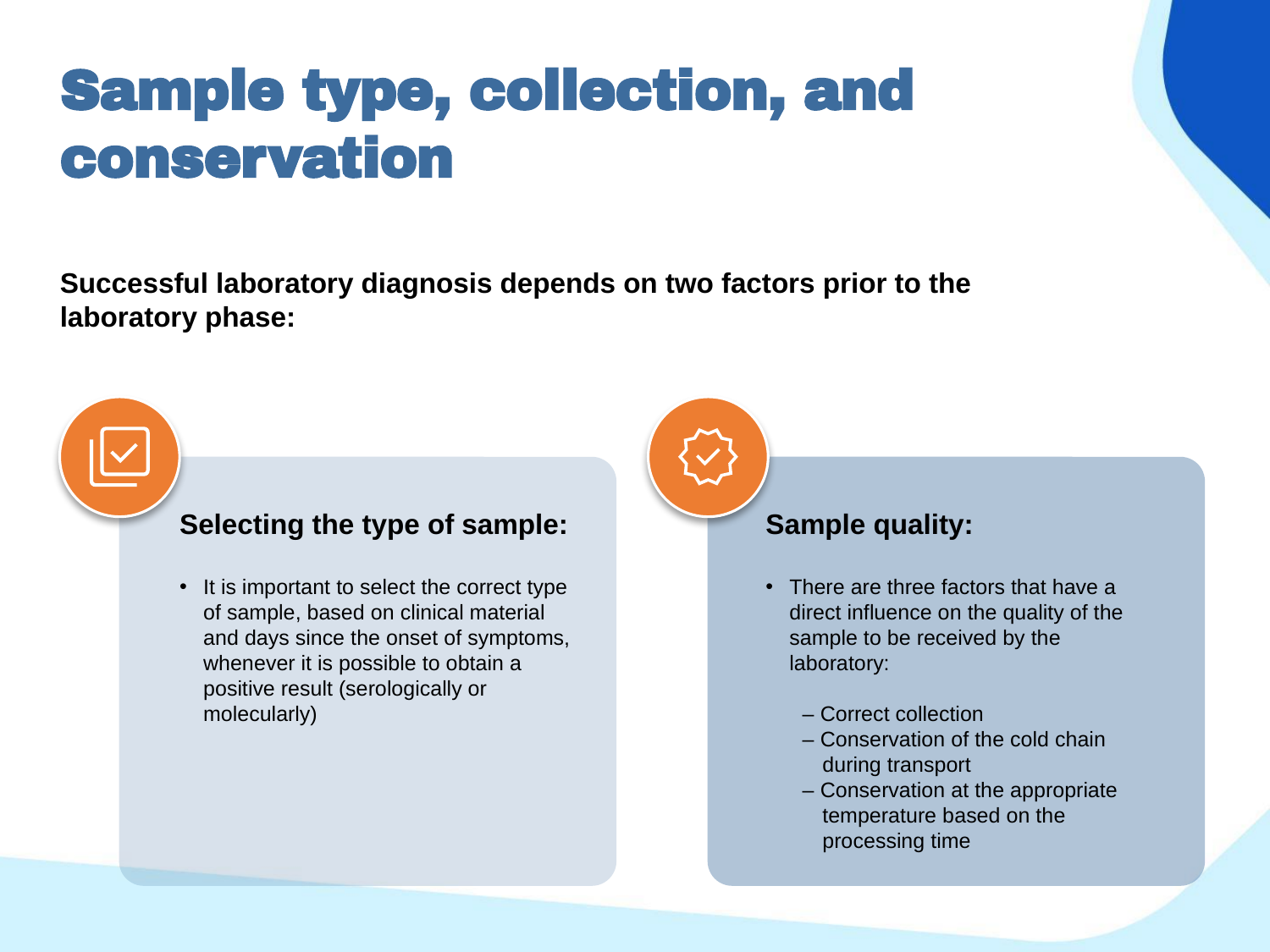

Sample type, collection, and conservation
Successful laboratory diagnosis depends on two factors prior to the laboratory phase:

Selecting the type of sample:

It is important to select the correct type of sample, based on clinical material and days since the onset of symptoms, whenever it is possible to obtain a positive result (serologically or molecularly)
Sample quality:

There are three factors that have a direct influence on the quality of the sample to be received by the laboratory:

      – Correct collection
      – Conservation of the cold chain during transport
      – Conservation at the appropriate temperature based on the processing time